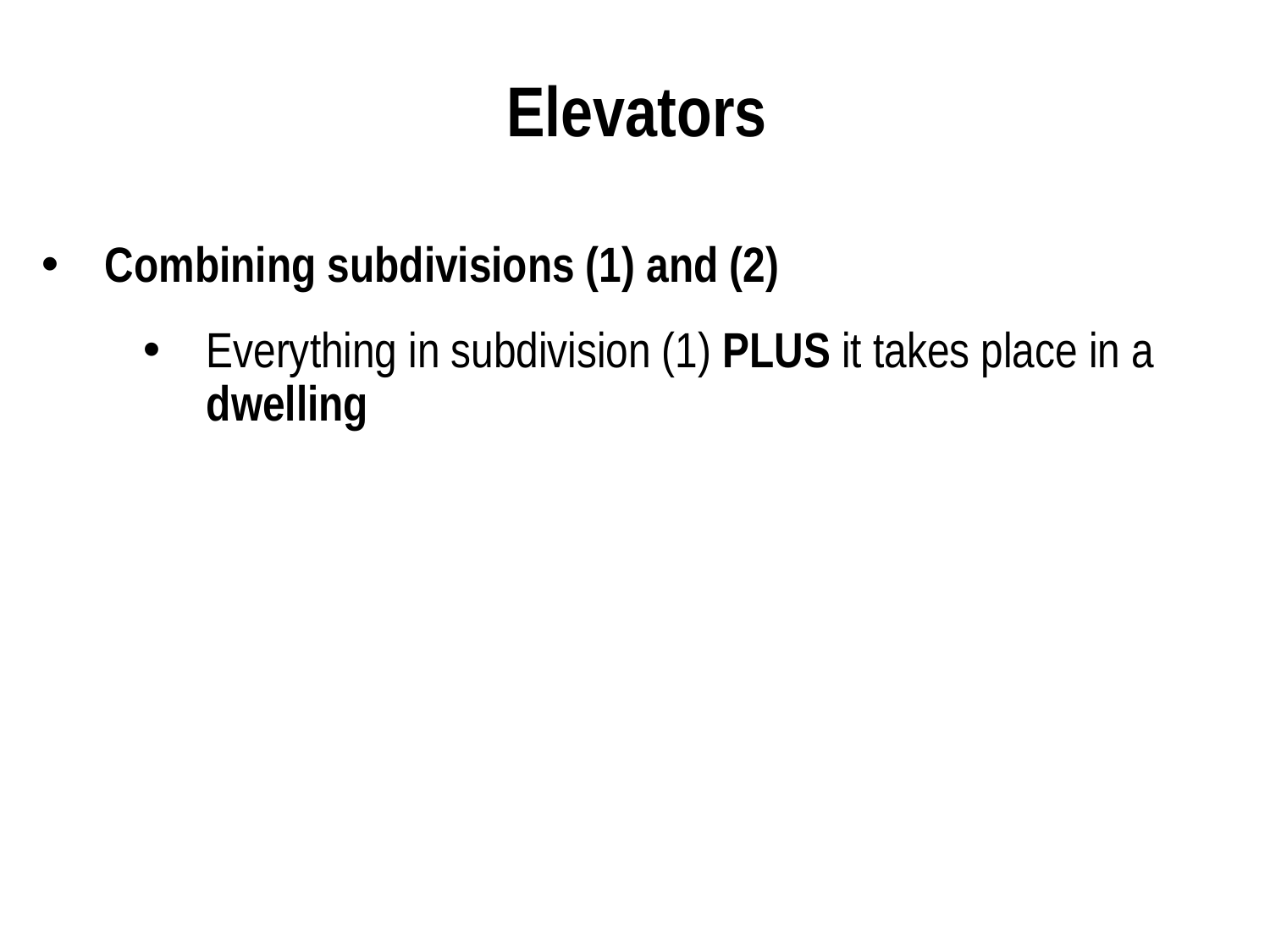

# Elevators
Combining subdivisions (1) and (2)
Everything in subdivision (1) PLUS it takes place in a dwelling